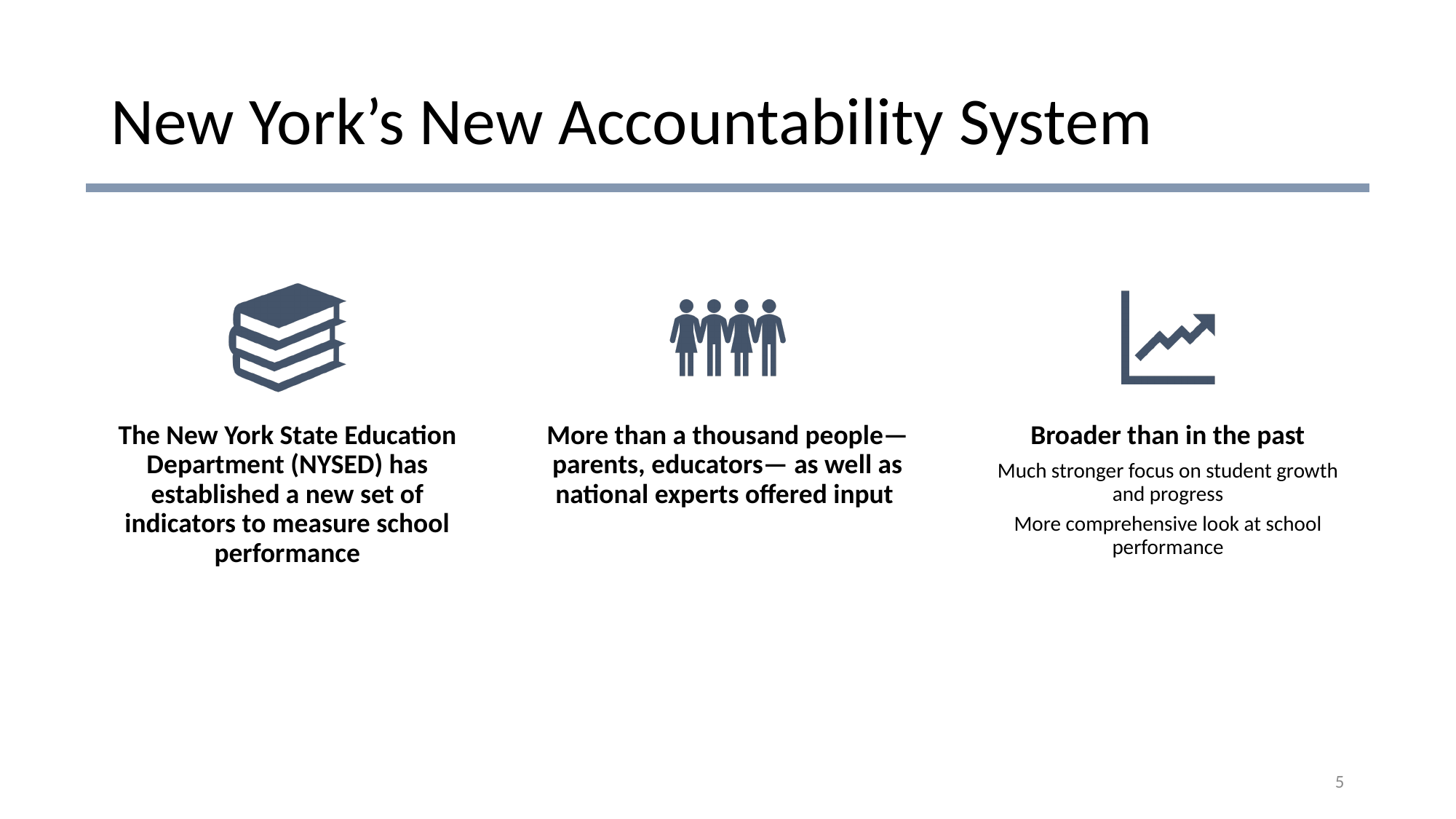

# New York’s New Accountability System
The New York State Education Department (NYSED) has established a new set of indicators to measure school performance
More than a thousand people—parents, educators— as well as national experts offered input
Broader than in the past
Much stronger focus on student growth and progress
More comprehensive look at school performance
5